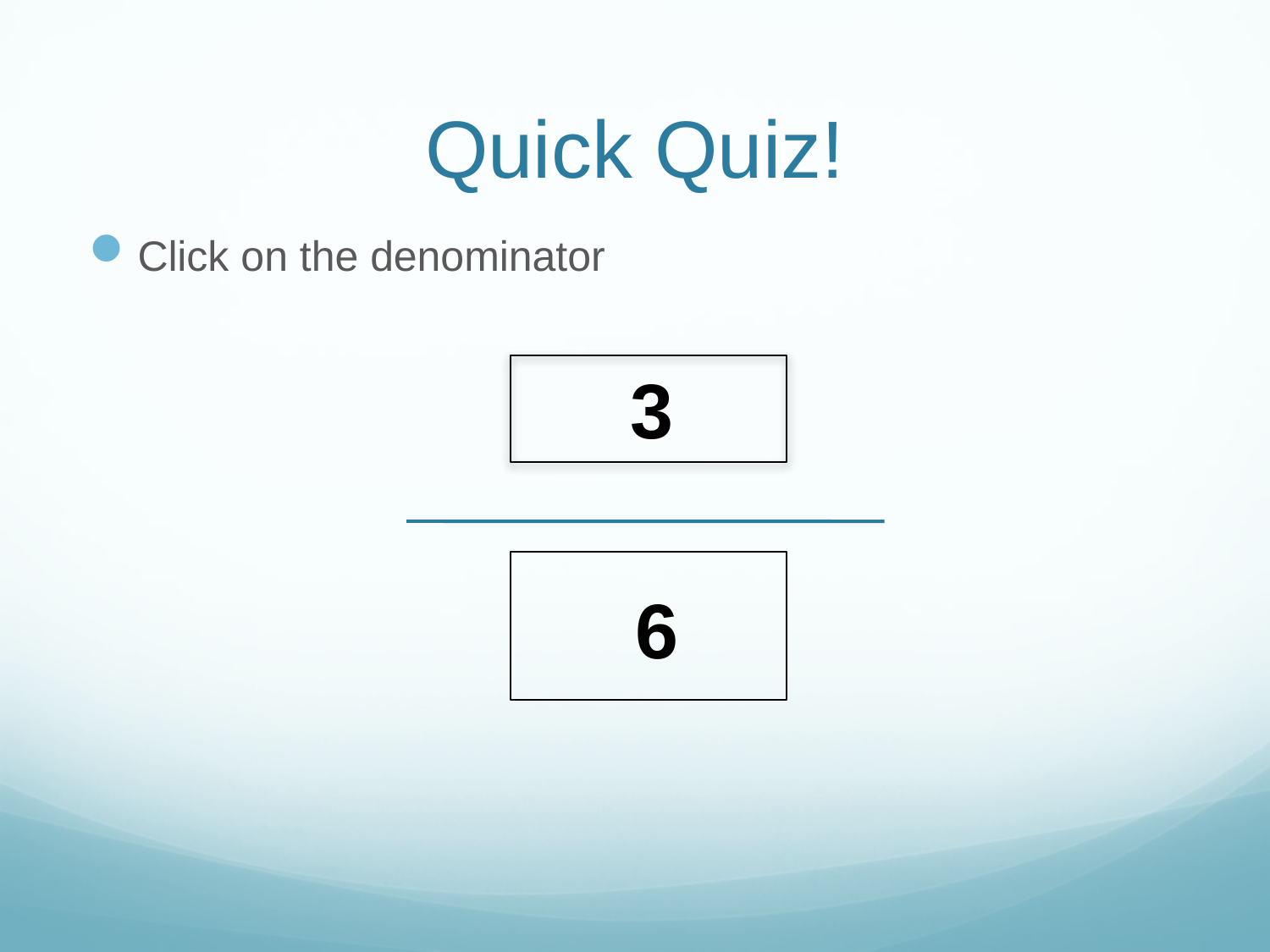

# Quick Quiz!
Click on the denominator

3

6